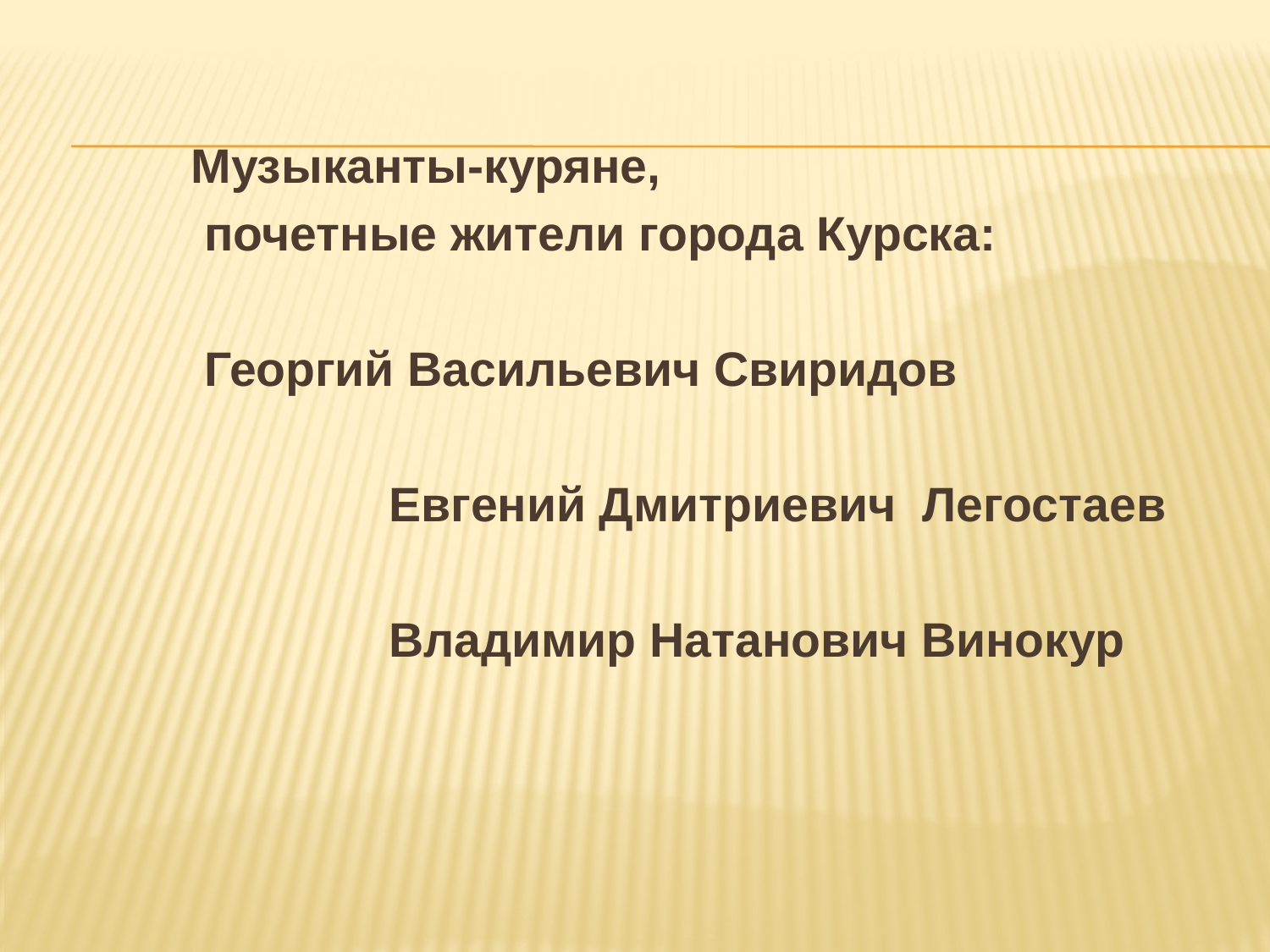

Музыканты-куряне,
 почетные жители города Курска:

 Георгий Васильевич Свиридов

    		  Евгений Дмитриевич  Легостаев

    			  Владимир Натанович Винокур